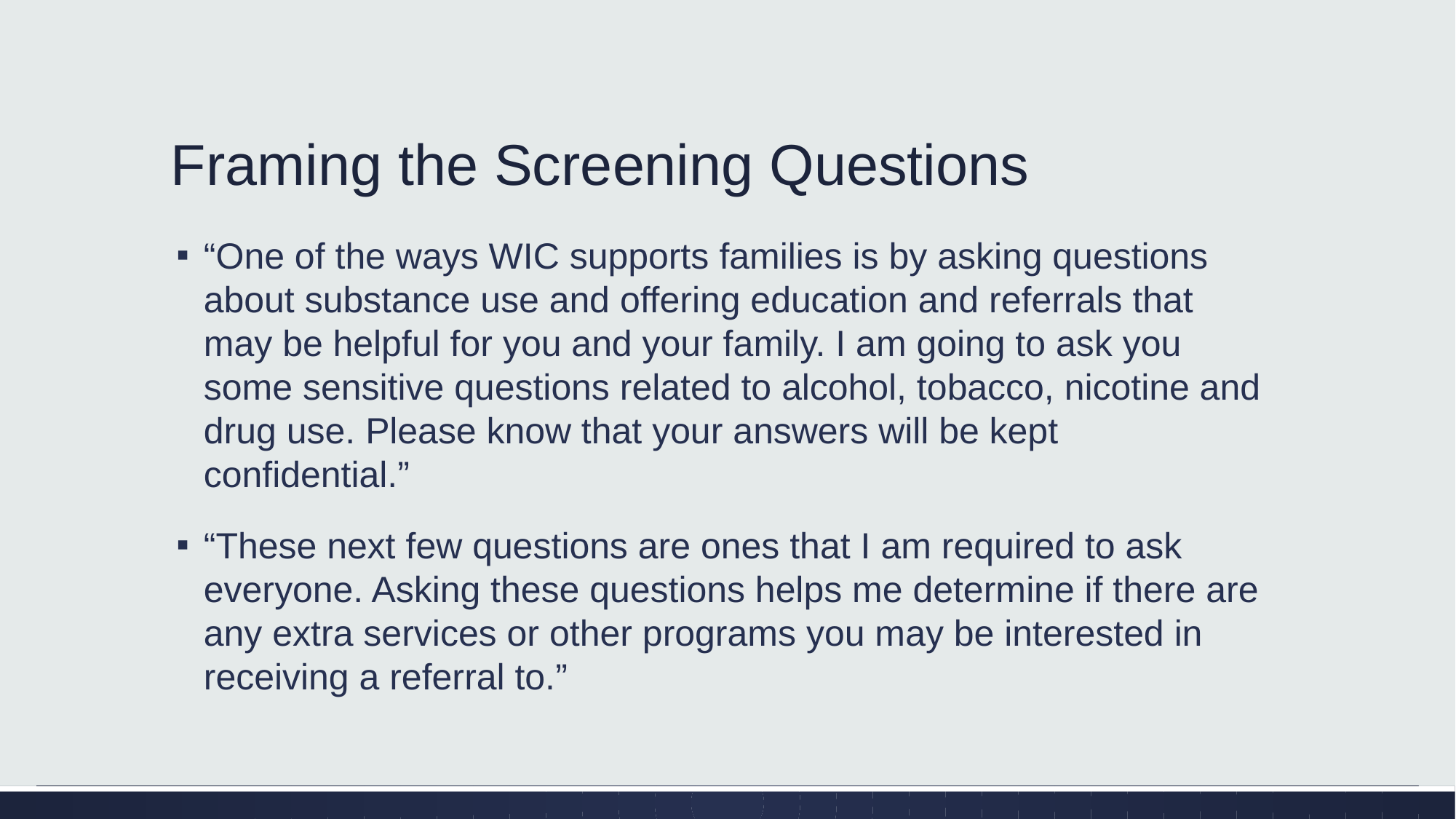

# Framing the Screening Questions
“One of the ways WIC supports families is by asking questions about substance use and offering education and referrals that may be helpful for you and your family. I am going to ask you some sensitive questions related to alcohol, tobacco, nicotine and drug use. Please know that your answers will be kept confidential.”
“These next few questions are ones that I am required to ask everyone. Asking these questions helps me determine if there are any extra services or other programs you may be interested in receiving a referral to.”